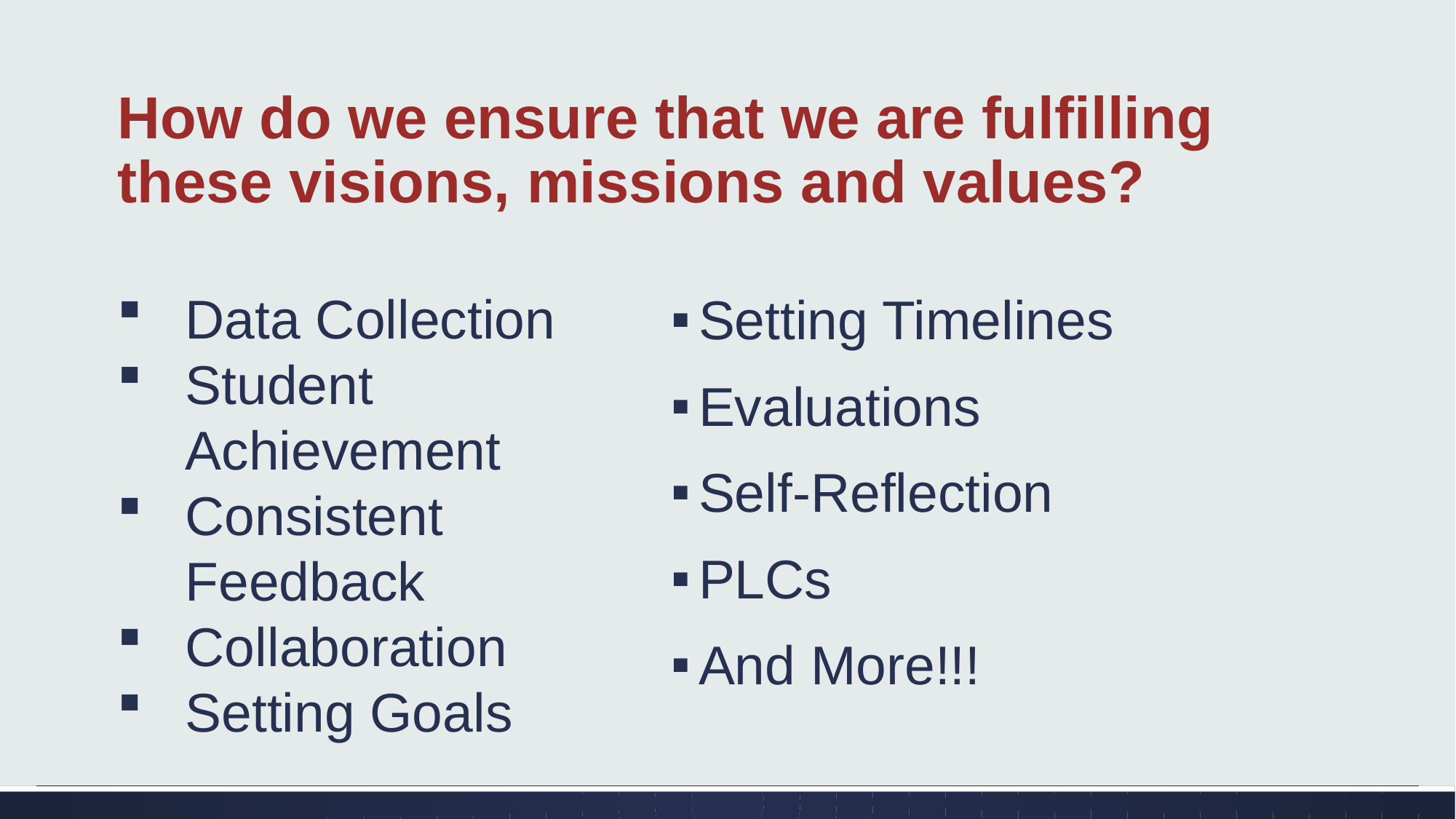

# How do we ensure that we are fulfilling these visions, missions and values?
Data Collection
Student Achievement
Consistent Feedback
Collaboration
Setting Goals

Setting Timelines
Evaluations
Self-Reflection
PLCs
And More!!!